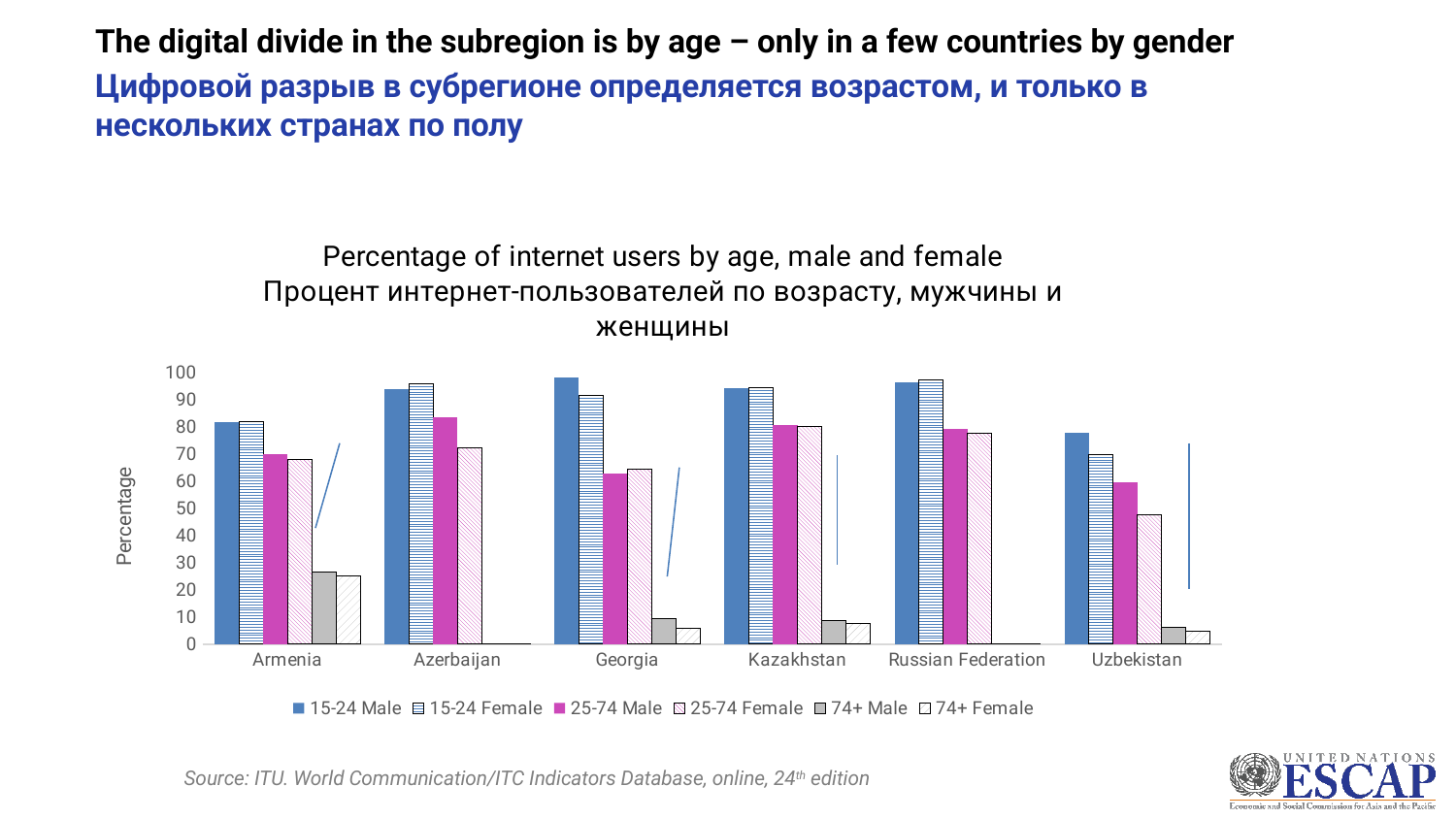

The digital divide in the subregion is by age – only in a few countries by gender
Цифровой разрыв в субрегионе определяется возрастом, и только в нескольких странах по полу

### Chart: Percentage of internet users by age, male and female
Процент интернет-пользователей по возрасту, мужчины и женщины

| Category | 15-24 | 15-24 | 25-74 | 25-74 | 74+ | 74+ |
|---|---|---|---|---|---|---|
| Armenia | 81.9 | 82.0 | 70.1 | 68.2 | 26.7 | 25.3 |
| Azerbaijan | 94.0 | 96.2 | 83.8 | 72.6 | 0.0 | 0.0 |
| Georgia | 98.5 | 91.8 | 63.1 | 64.6 | 9.3 | 5.8 |
| Kazakhstan | 94.4 | 94.7 | 81.0 | 80.5 | 8.7 | 7.7 |
| Russian Federation | 96.5 | 97.5 | 79.3 | 77.7 | 0.0 | 0.0 |
| Uzbekistan | 78.1 | 70.1 | 59.7 | 47.7 | 6.3 | 4.9 |
Source: ITU. World Communication/ITC Indicators Database, online, 24th edition